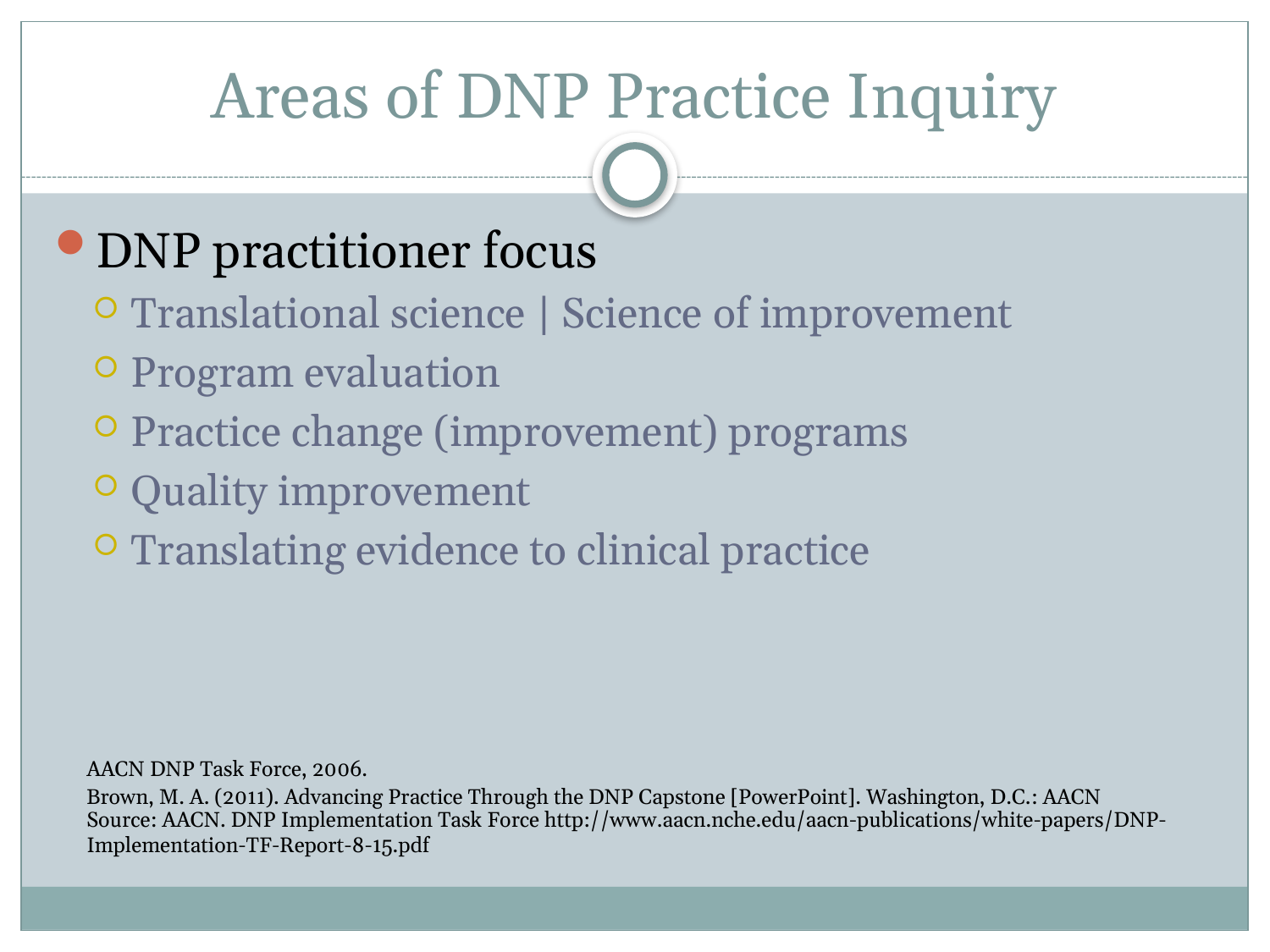

# Areas of DNP Practice Inquiry
DNP practitioner focus
Translational science | Science of improvement
Program evaluation
Practice change (improvement) programs
Quality improvement
Translating evidence to clinical practice
AACN DNP Task Force, 2006.

Source: AACN. DNP Implementation Task Force http://www.aacn.nche.edu/aacn-publications/white-papers/DNP-Implementation-TF-Report-8-15.pdf

Brown, M. A. (2011). Advancing Practice Through the DNP Capstone [PowerPoint]. Washington, D.C.: AACN